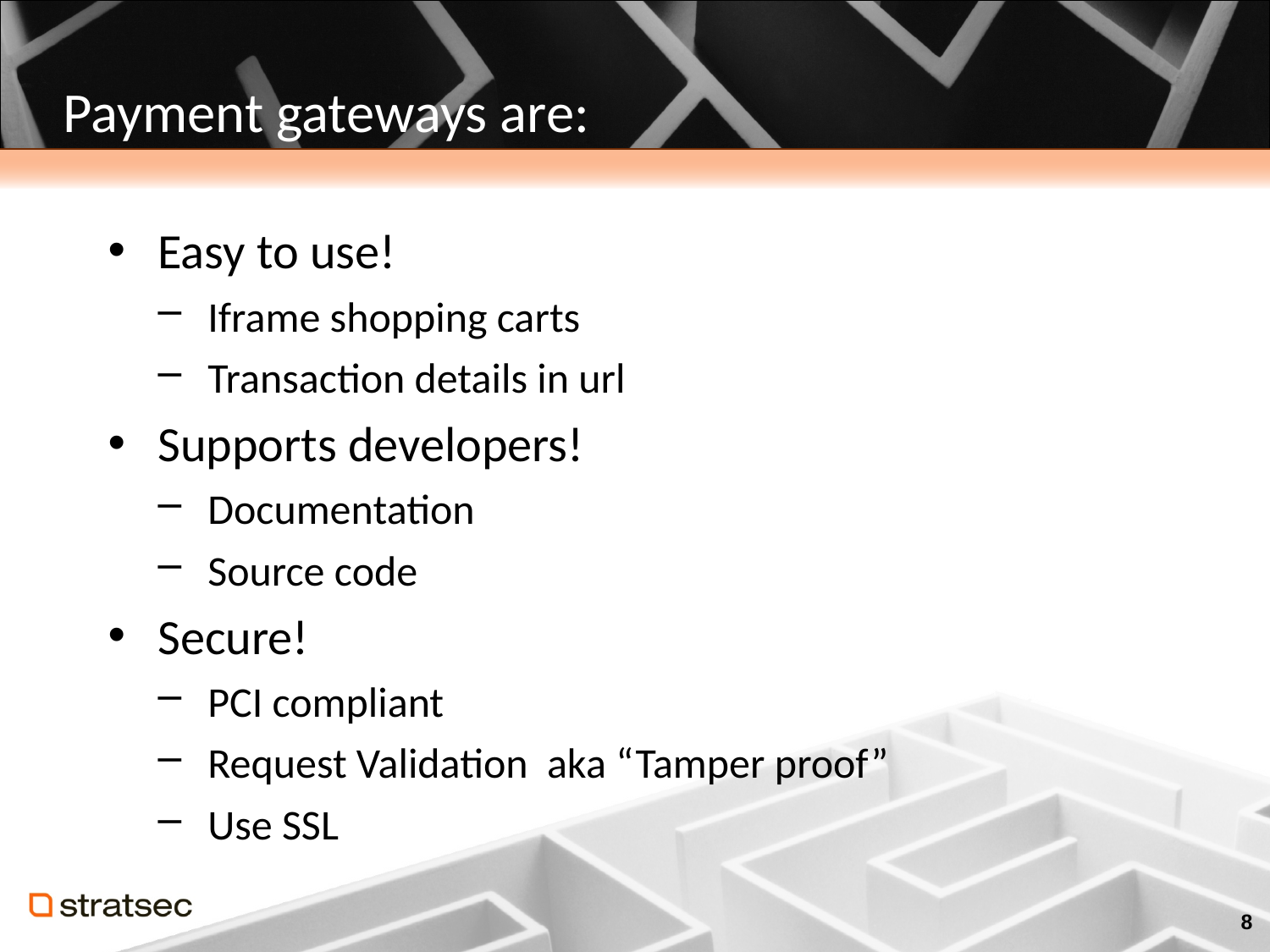

# Payment gateways are:
Easy to use!
Iframe shopping carts
Transaction details in url
Supports developers!
Documentation
Source code
Secure!
PCI compliant
Request Validation  aka “Tamper proof”
Use SSL